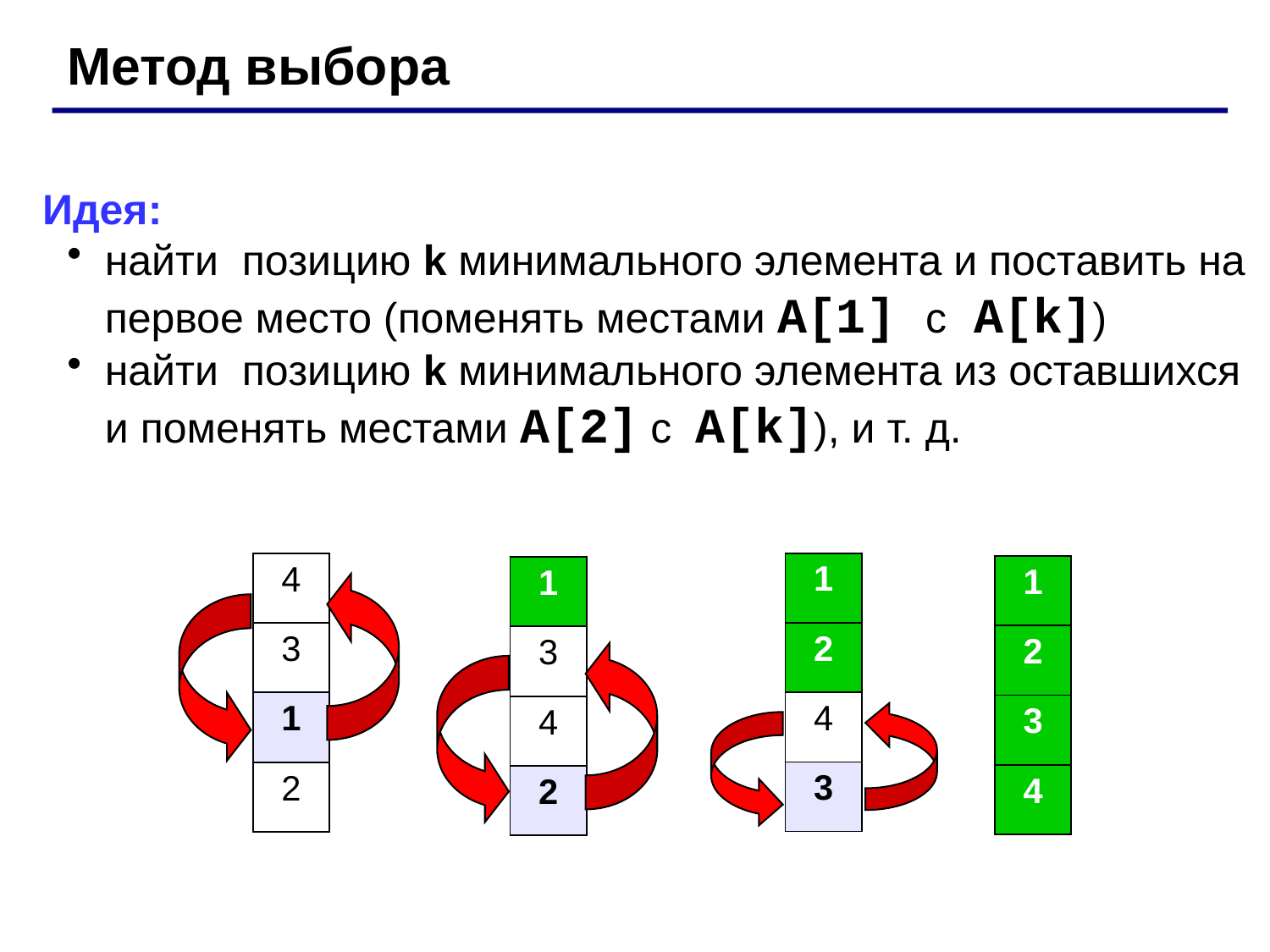

Метод выбора

Идея:
найти  позицию k минимального элемента и поставить на первое место (поменять местами A[1] с  A[k])
найти  позицию k минимального элемента из оставшихся и поменять местами A[2] с  A[k]), и т. д.
| 1 |
| --- |
| 2 |
| 4 |
| 3 |
| 4 |
| --- |
| 3 |
| 1 |
| 2 |
| 1 |
| --- |
| 2 |
| 3 |
| 4 |
| 1 |
| --- |
| 3 |
| 4 |
| 2 |